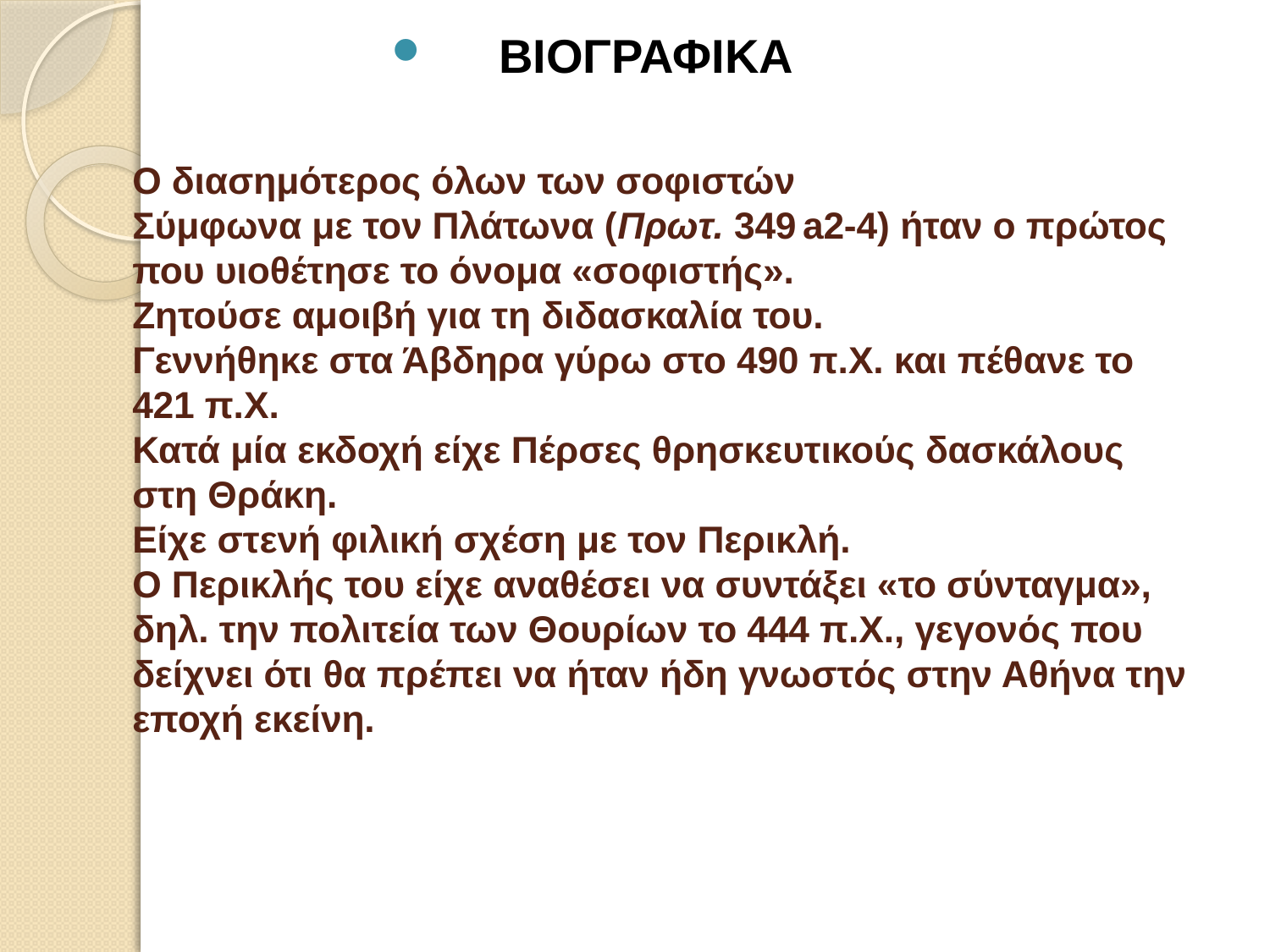

ΒΙΟΓΡΑΦΙΚΑ
# Ο διασημότερος όλων των σοφιστών Σύμφωνα με τον Πλάτωνα (Πρωτ. 349 a2-4) ήταν ο πρώτος που υιοθέτησε το όνομα «σοφιστής». Ζητούσε αμοιβή για τη διδασκαλία του. Γεννήθηκε στα Άβδηρα γύρω στο 490 π.Χ. και πέθανε το 421 π.Χ. Κατά μία εκδοχή είχε Πέρσες θρησκευτικούς δασκάλους στη Θράκη. Είχε στενή φιλική σχέση με τον Περικλή. Ο Περικλής του είχε αναθέσει να συντάξει «το σύνταγμα», δηλ. την πολιτεία των Θουρίων το 444 π.Χ., γεγονός που δείχνει ότι θα πρέπει να ήταν ήδη γνωστός στην Αθήνα την εποχή εκείνη.